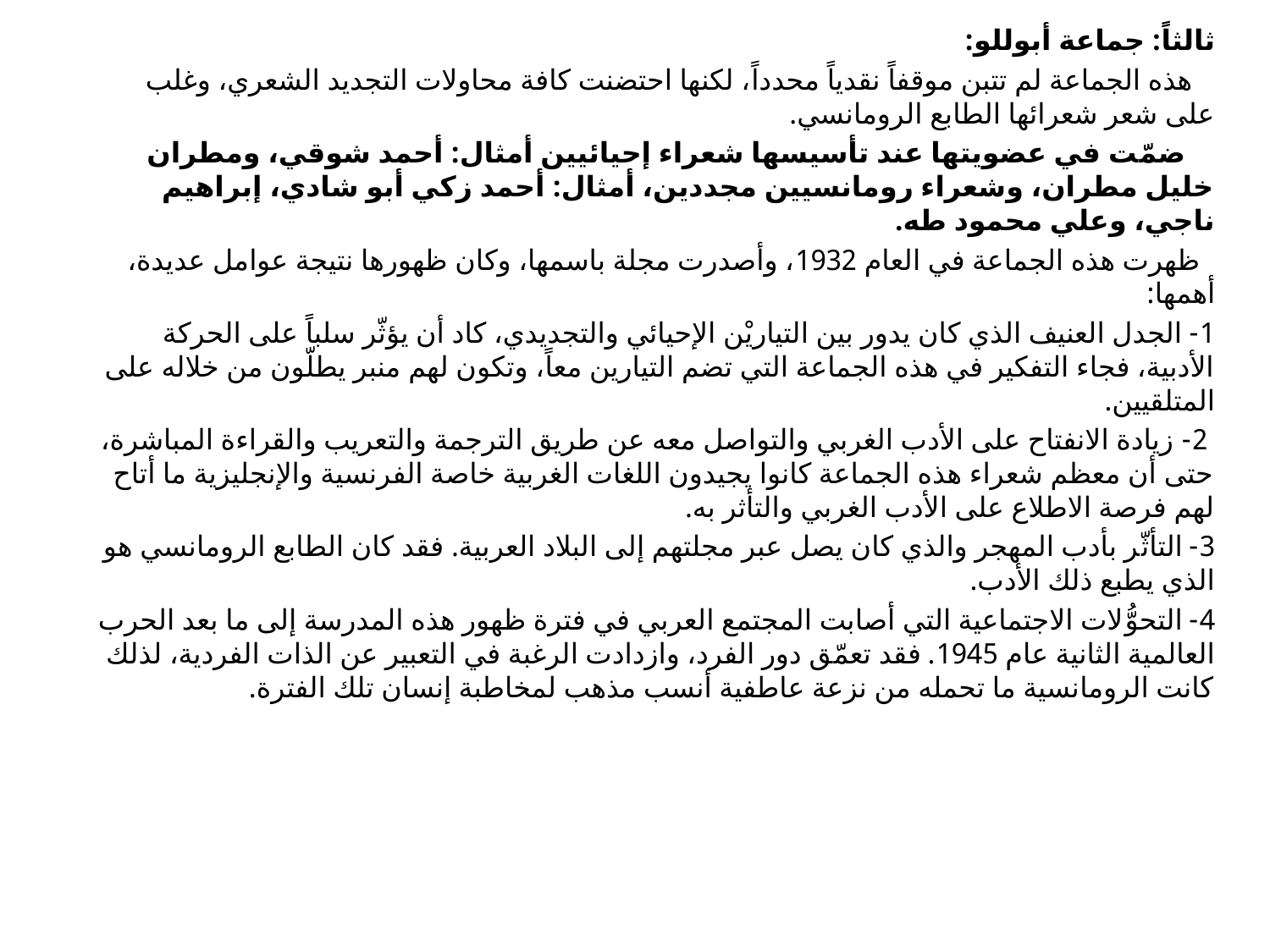

ثالثاً: جماعة أبوللو:
   هذه الجماعة لم تتبن موقفاً نقدياً محدداً، لكنها احتضنت كافة محاولات التجديد الشعري، وغلب على شعر شعرائها الطابع الرومانسي.
    ضمّت في عضويتها عند تأسيسها شعراء إحيائيين أمثال: أحمد شوقي، ومطران خليل مطران، وشعراء رومانسيين مجددين، أمثال: أحمد زكي أبو شادي، إبراهيم ناجي، وعلي محمود طه.
  ظهرت هذه الجماعة في العام 1932، وأصدرت مجلة باسمها، وكان ظهورها نتيجة عوامل عديدة، أهمها:
1- الجدل العنيف الذي كان يدور بين التياريْن الإحيائي والتجديدي، كاد أن يؤثّر سلباً على الحركة الأدبية، فجاء التفكير في هذه الجماعة التي تضم التيارين معاً، وتكون لهم منبر يطلّون من خلاله على المتلقيين.
 2- زيادة الانفتاح على الأدب الغربي والتواصل معه عن طريق الترجمة والتعريب والقراءة المباشرة، حتى أن معظم شعراء هذه الجماعة كانوا يجيدون اللغات الغربية خاصة الفرنسية والإنجليزية ما أتاح لهم فرصة الاطلاع على الأدب الغربي والتأثر به.
3- التأثّر بأدب المهجر والذي كان يصل عبر مجلتهم إلى البلاد العربية. فقد كان الطابع الرومانسي هو الذي يطبع ذلك الأدب.
4- التحوُّلات الاجتماعية التي أصابت المجتمع العربي في فترة ظهور هذه المدرسة إلى ما بعد الحرب العالمية الثانية عام 1945. فقد تعمّق دور الفرد، وازدادت الرغبة في التعبير عن الذات الفردية، لذلك كانت الرومانسية ما تحمله من نزعة عاطفية أنسب مذهب لمخاطبة إنسان تلك الفترة.